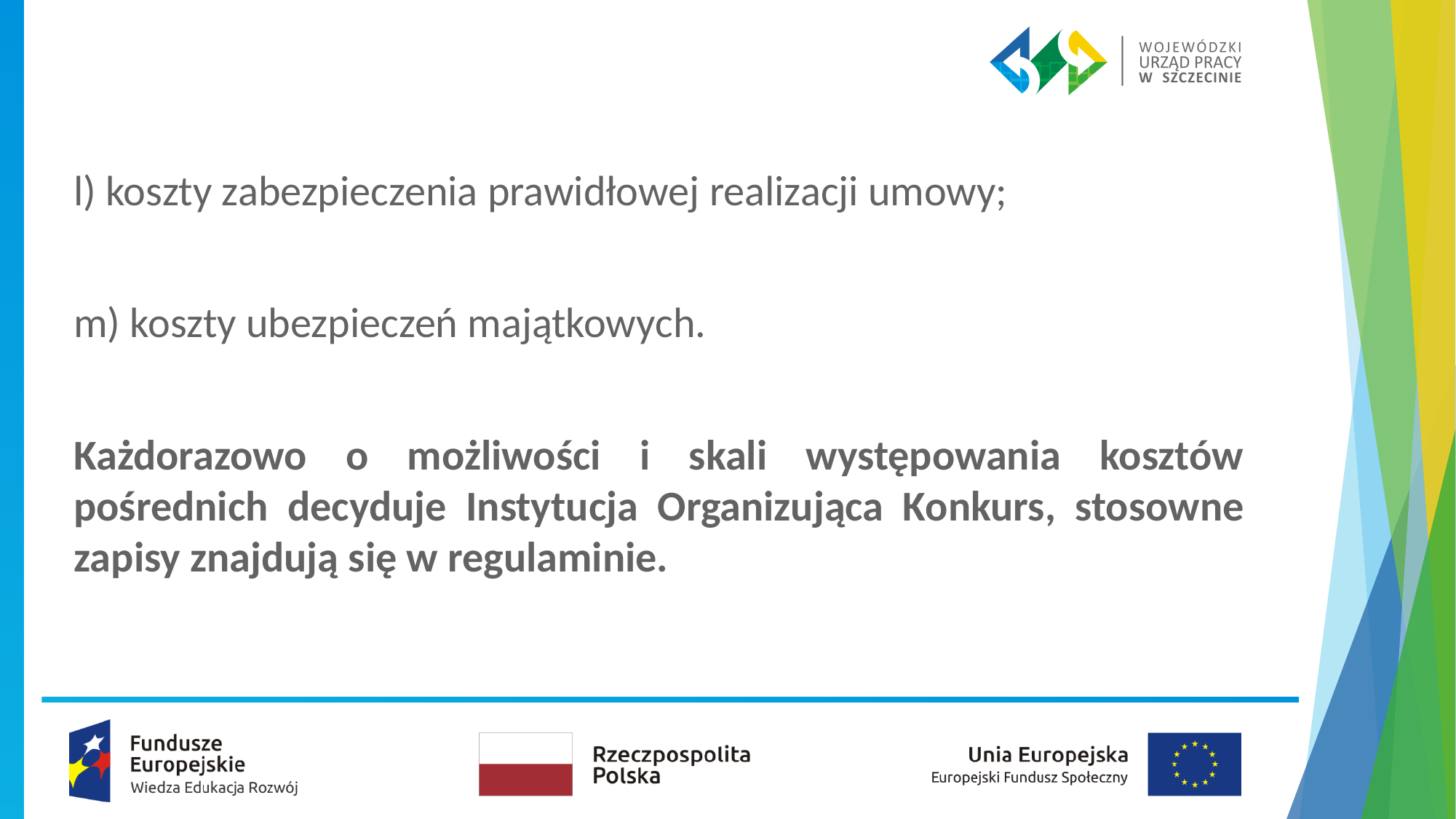

l) koszty zabezpieczenia prawidłowej realizacji umowy;

m) koszty ubezpieczeń majątkowych.

Każdorazowo o możliwości i skali występowania kosztów pośrednich decyduje Instytucja Organizująca Konkurs, stosowne zapisy znajdują się w regulaminie.